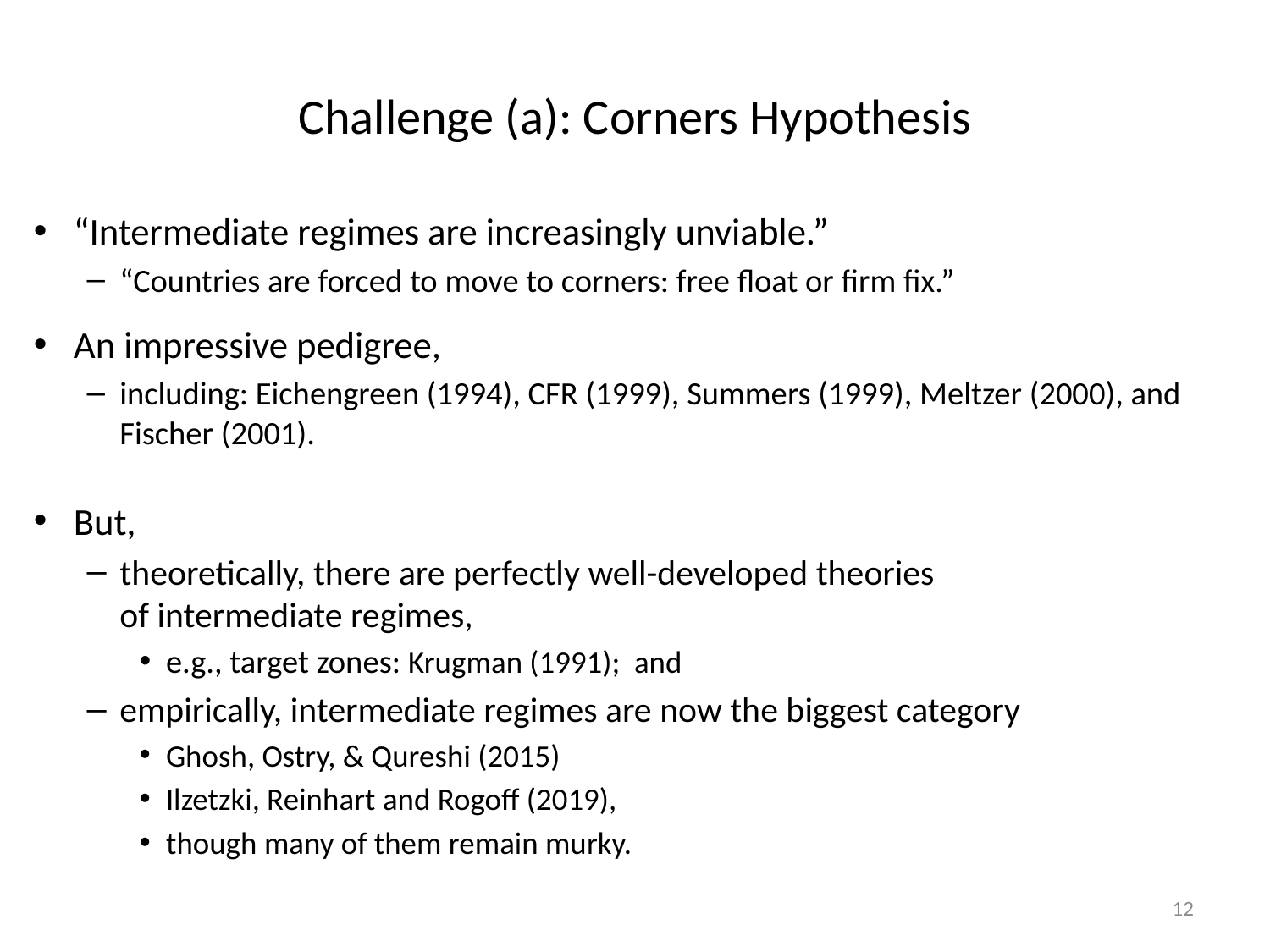

# Challenge (a): Corners Hypothesis
“Intermediate regimes are increasingly unviable.”
“Countries are forced to move to corners: free float or firm fix.”
An impressive pedigree,
including: Eichengreen (1994), CFR (1999), Summers (1999), Meltzer (2000), and Fischer (2001).

But,
theoretically, there are perfectly well-developed theories
of intermediate regimes,
e.g., target zones: Krugman (1991);  and
empirically, intermediate regimes are now the biggest category
Ghosh, Ostry, & Qureshi (2015)
Ilzetzki, Reinhart and Rogoff (2019),
though many of them remain murky.
12